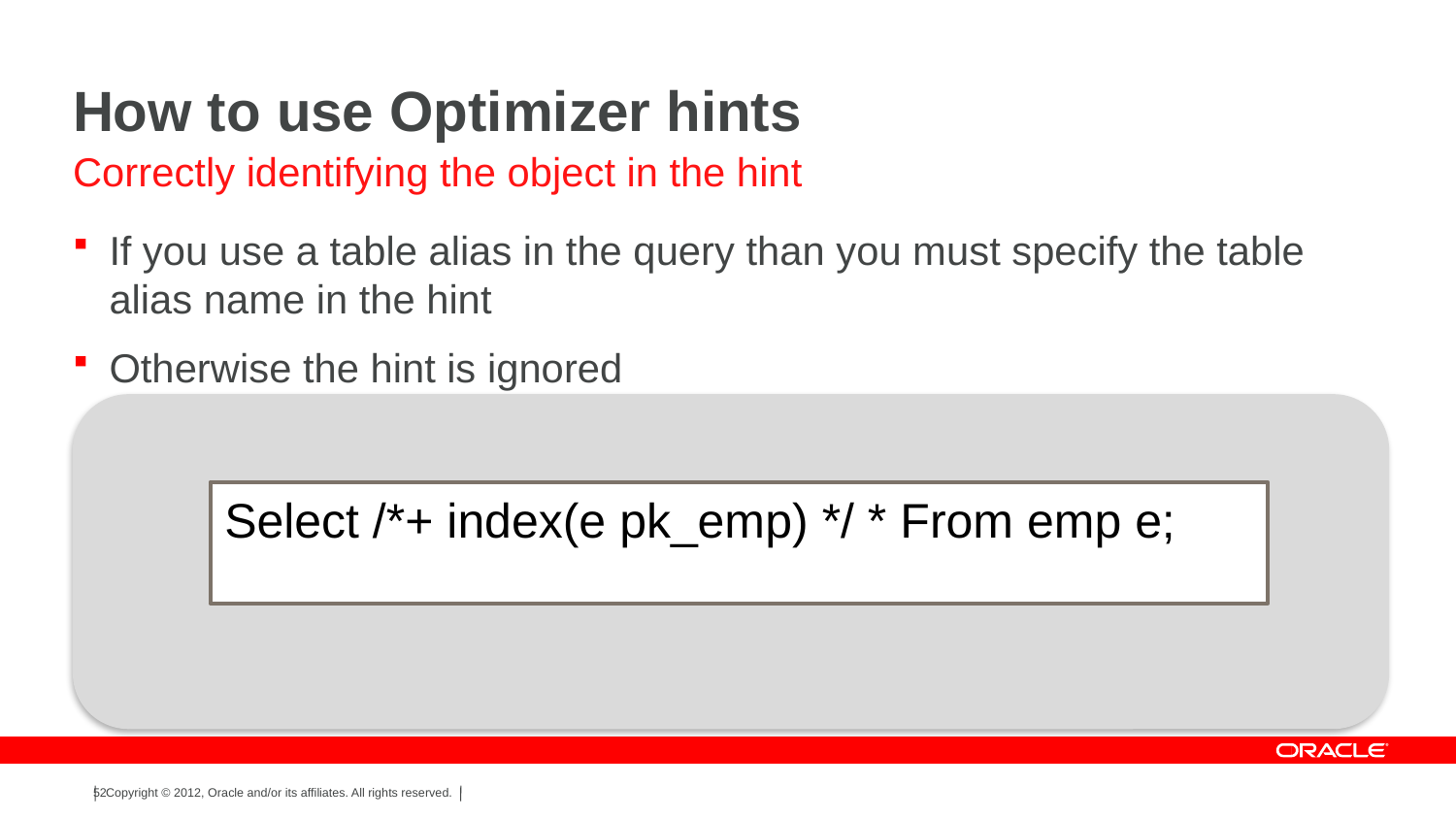

# How to use Optimizer hints
Correctly identifying the object in the hint
If you use a table alias in the query than you must specify the table alias name in the hint
Otherwise the hint is ignored

Select /*+ index(e pk_emp) */ * From emp e;